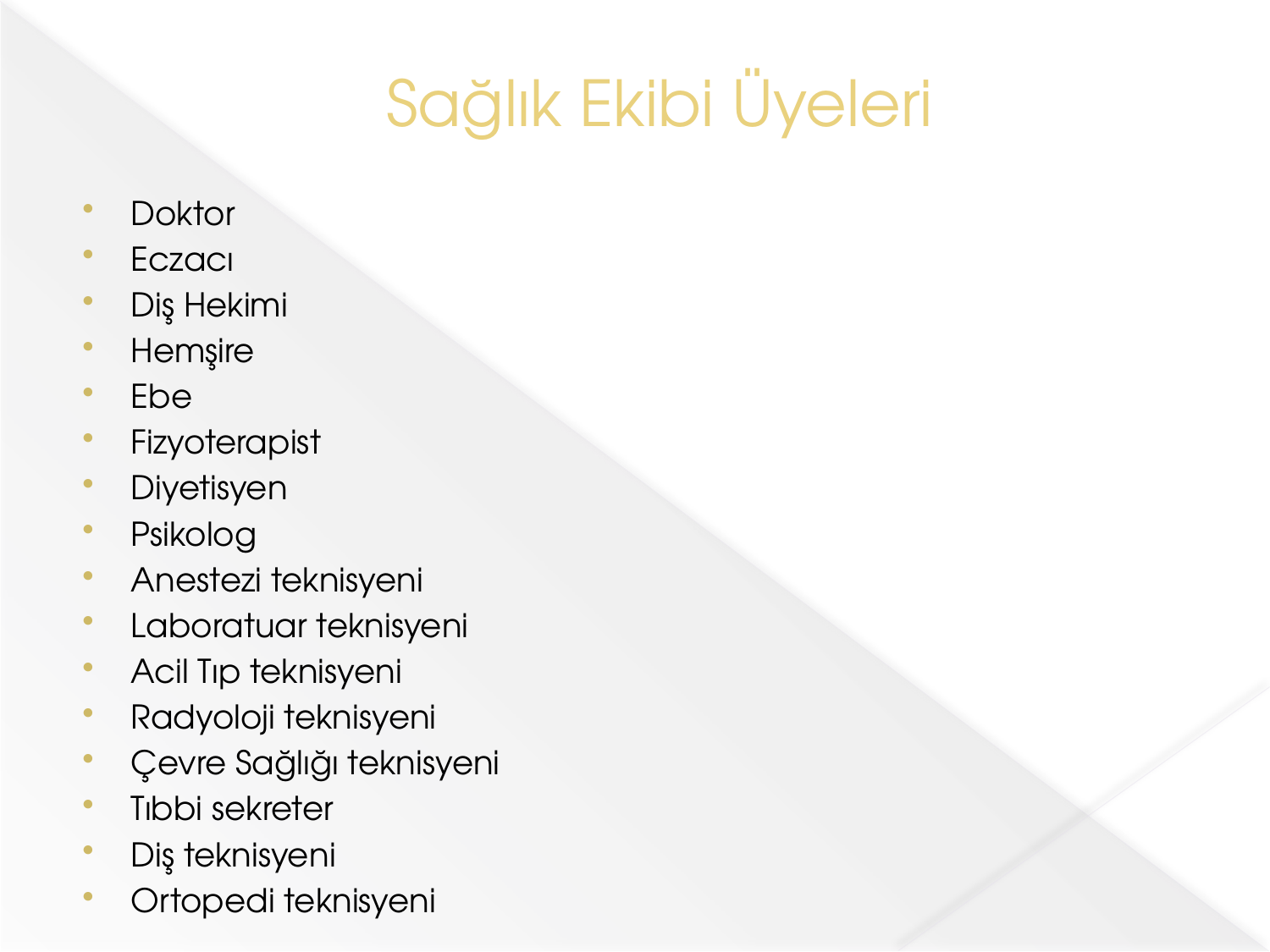

# Sağlık Ekibi Üyeleri
Doktor
Eczacı
Diş Hekimi
Hemşire
Ebe
Fizyoterapist
Diyetisyen
Psikolog
Anestezi teknisyeni
Laboratuar teknisyeni
Acil Tıp teknisyeni
Radyoloji teknisyeni
Çevre Sağlığı teknisyeni
Tıbbi sekreter
Diş teknisyeni
Ortopedi teknisyeni